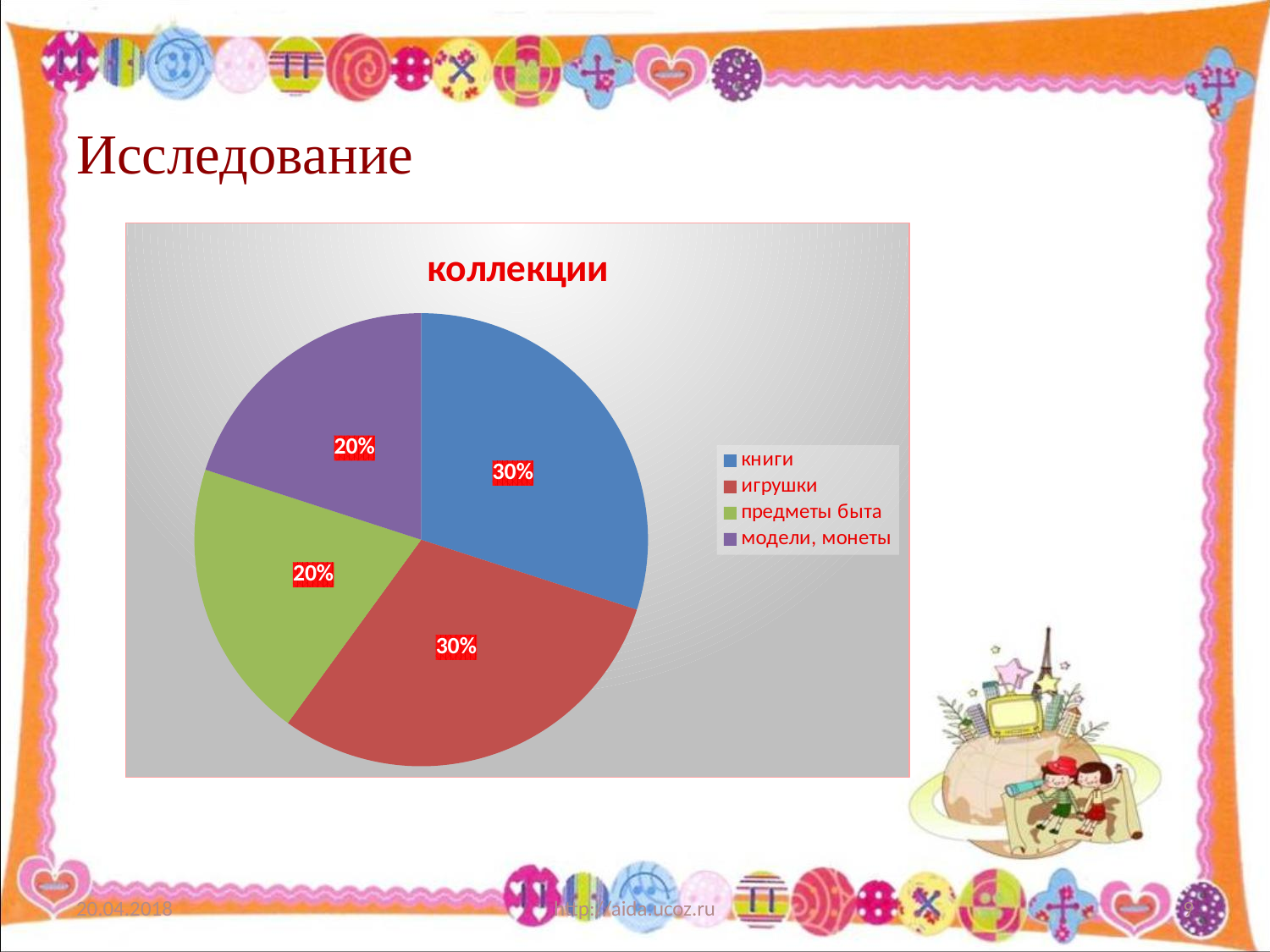

# Исследование

### Chart

| Category |
|---|

### Chart: коллекции

| Category | Продажи |
|---|---|
| книги | 0.30000000000000004 |
| игрушки  | 0.30000000000000004 |
| предметы быта | 0.2 |
| модели, монеты | 0.2 |
20.04.2018
http://aida.ucoz.ru
9